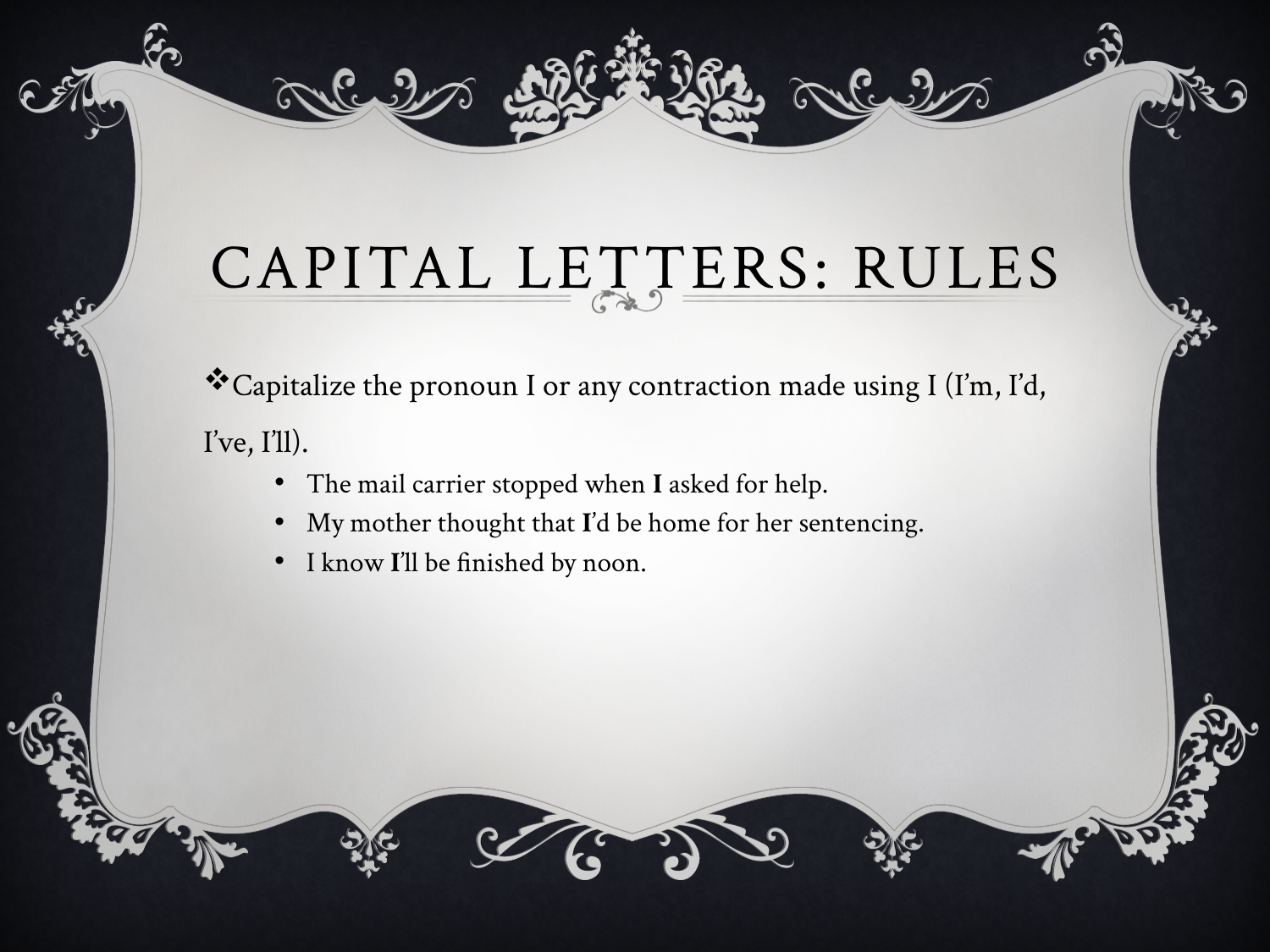

# Capital letters: Rules
Capitalize the pronoun I or any contraction made using I (I’m, I’d, I’ve, I’ll).
The mail carrier stopped when I asked for help.
My mother thought that I’d be home for her sentencing.
I know I’ll be finished by noon.